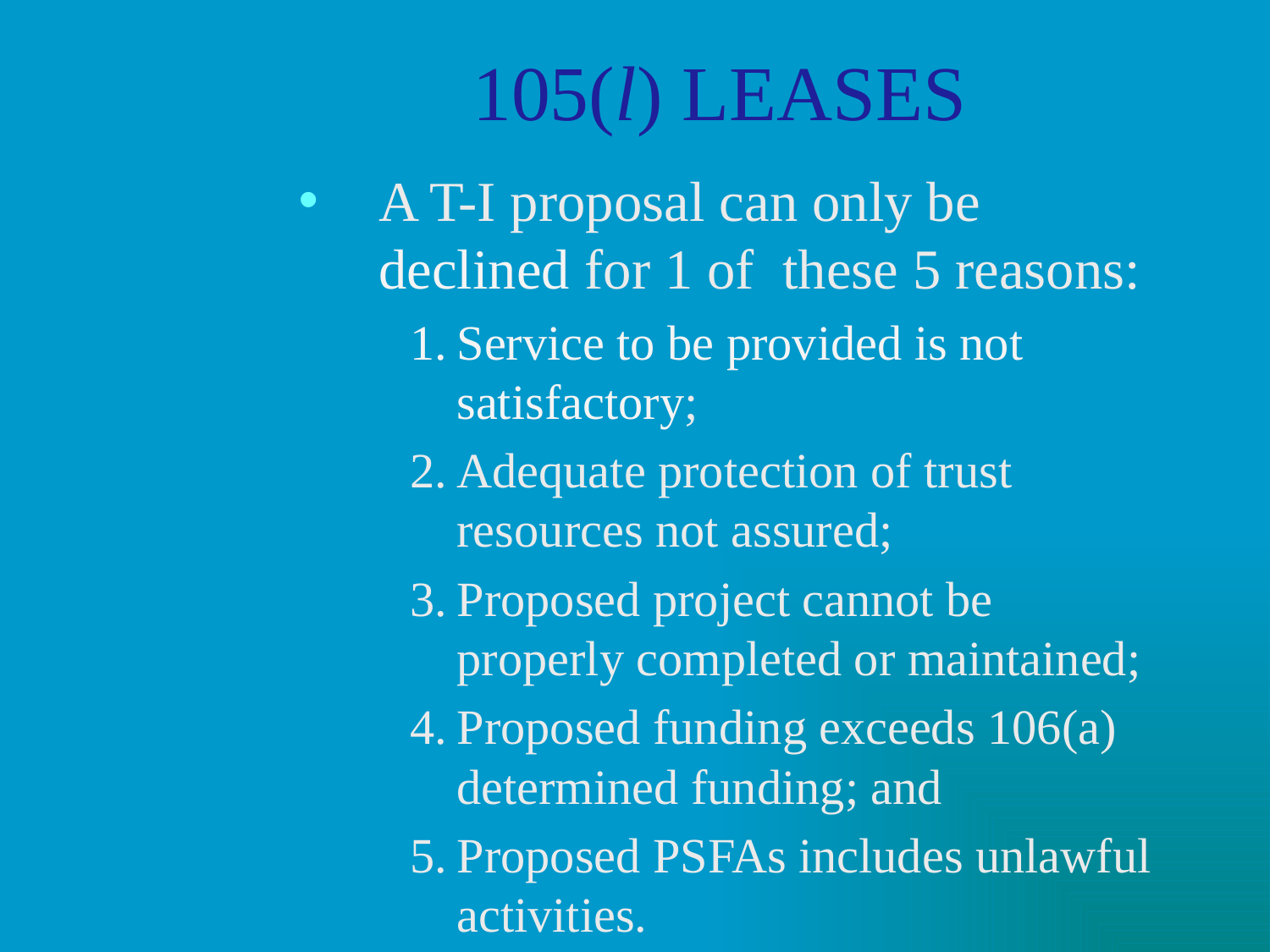

# 105(l) LEASES
A T-I proposal can only be declined for 1 of  these 5 reasons:
Service to be provided is not satisfactory;
Adequate protection of trust resources not assured;
Proposed project cannot be properly completed or maintained;
Proposed funding exceeds 106(a) determined funding; and
Proposed PSFAs includes unlawful activities.